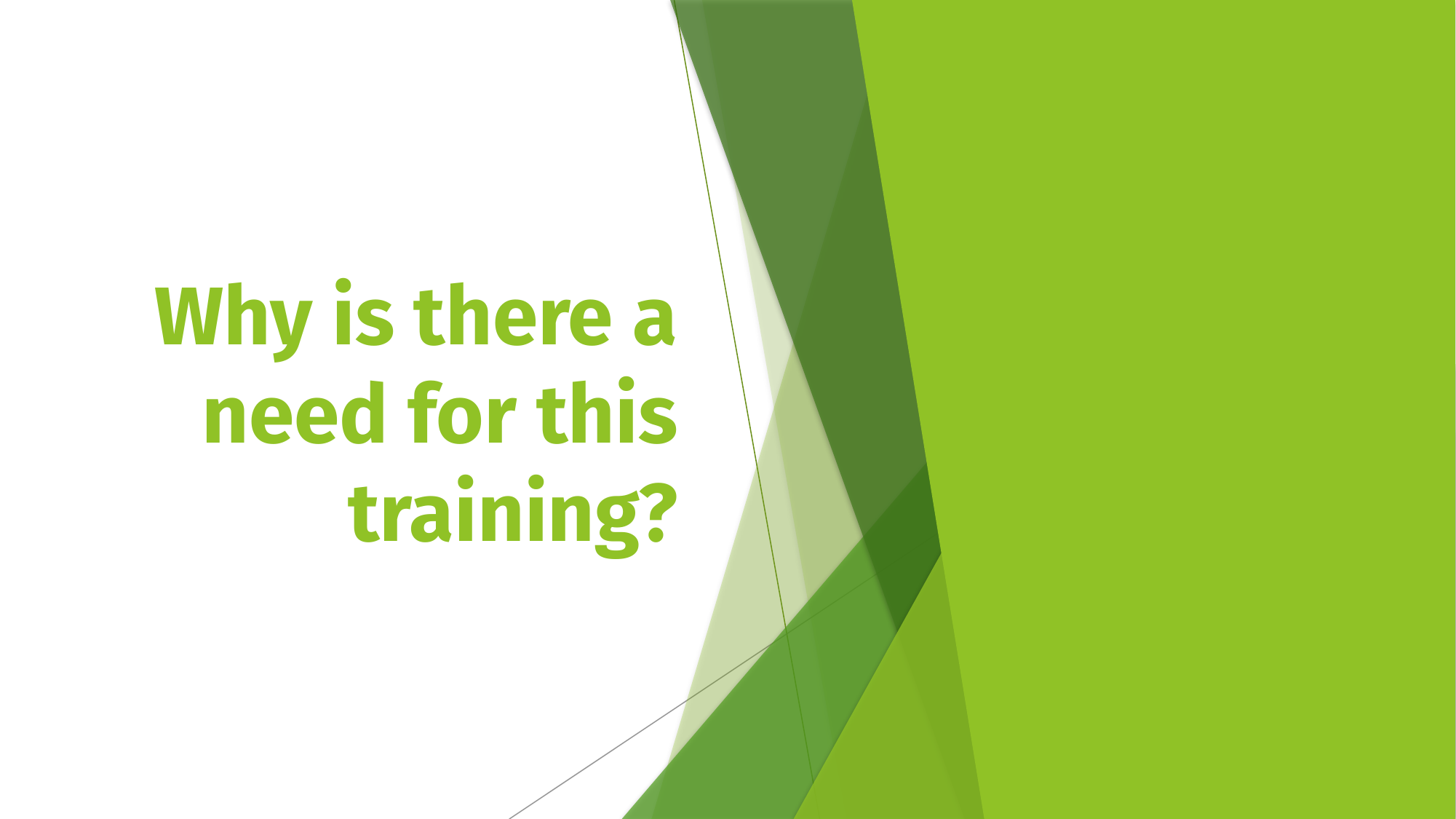

Why is there a need for this training?